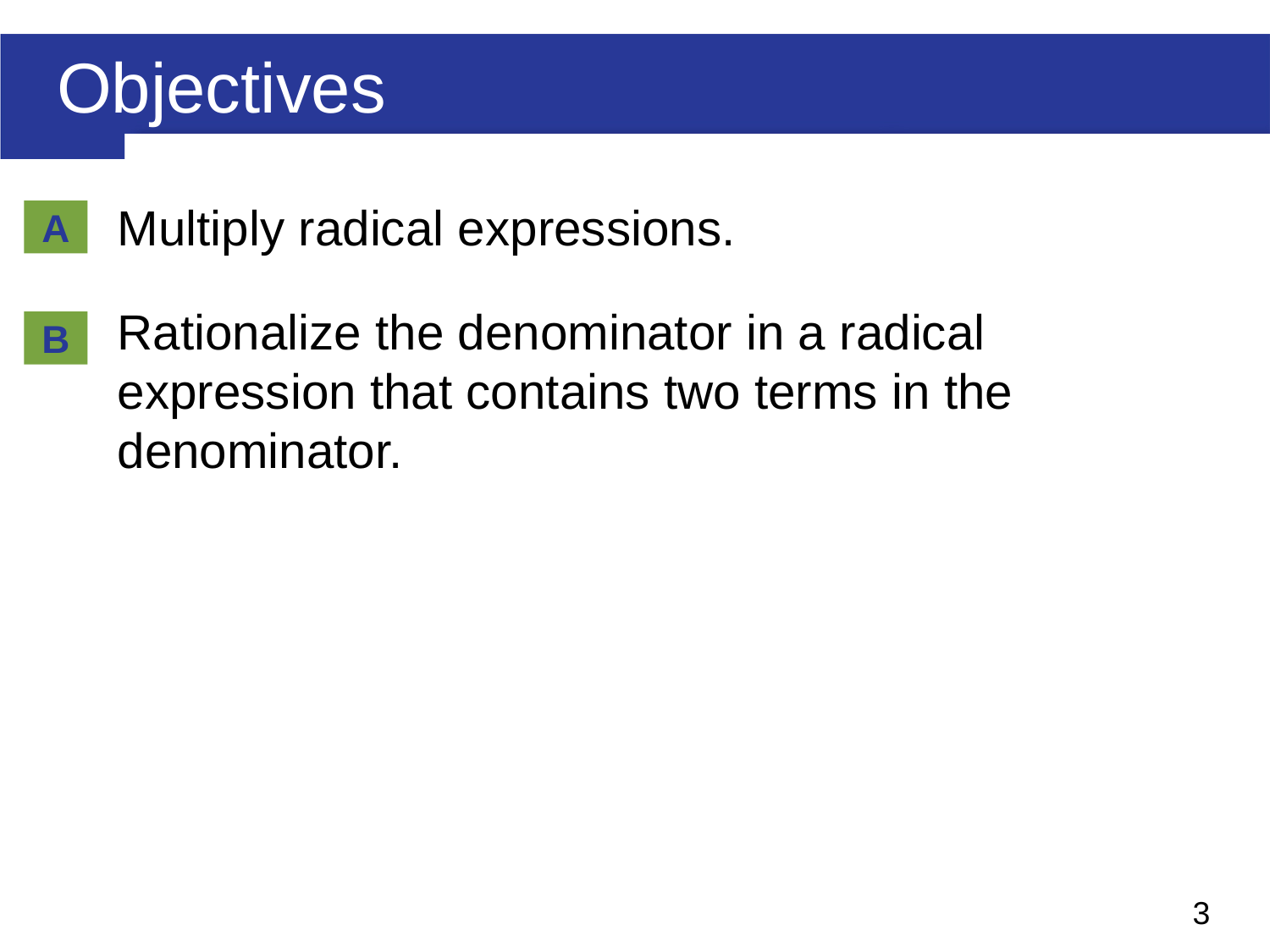

# Objectives
   Multiply radical expressions.

   Rationalize the denominator in a radical
   expression that contains two terms in the
   denominator.
A
B